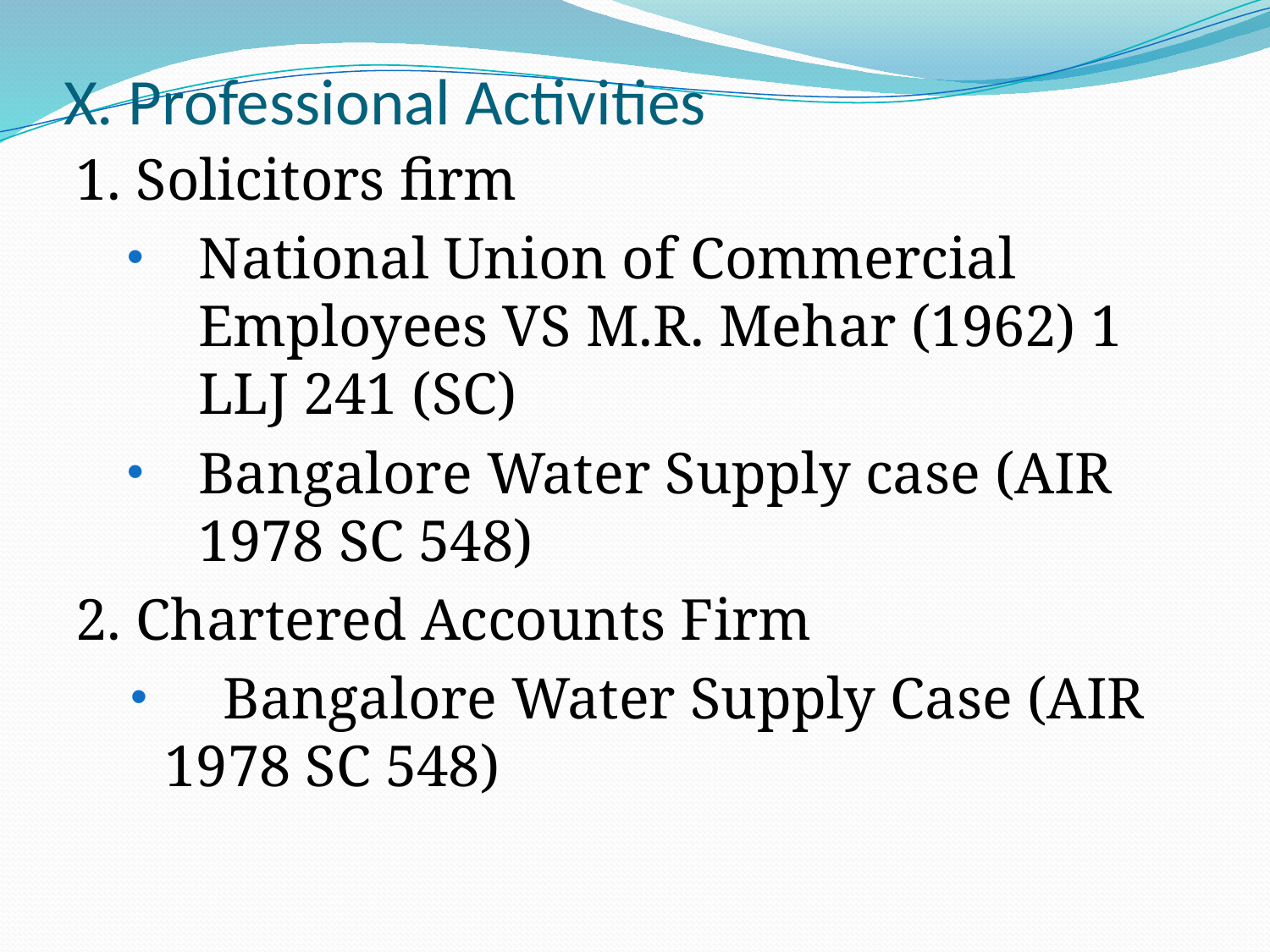

# X. Professional Activities
1. Solicitors firm
National Union of Commercial Employees VS M.R. Mehar (1962) 1 LLJ 241 (SC)
Bangalore Water Supply case (AIR 1978 SC 548)
2. Chartered Accounts Firm
    Bangalore Water Supply Case (AIR 1978 SC 548)